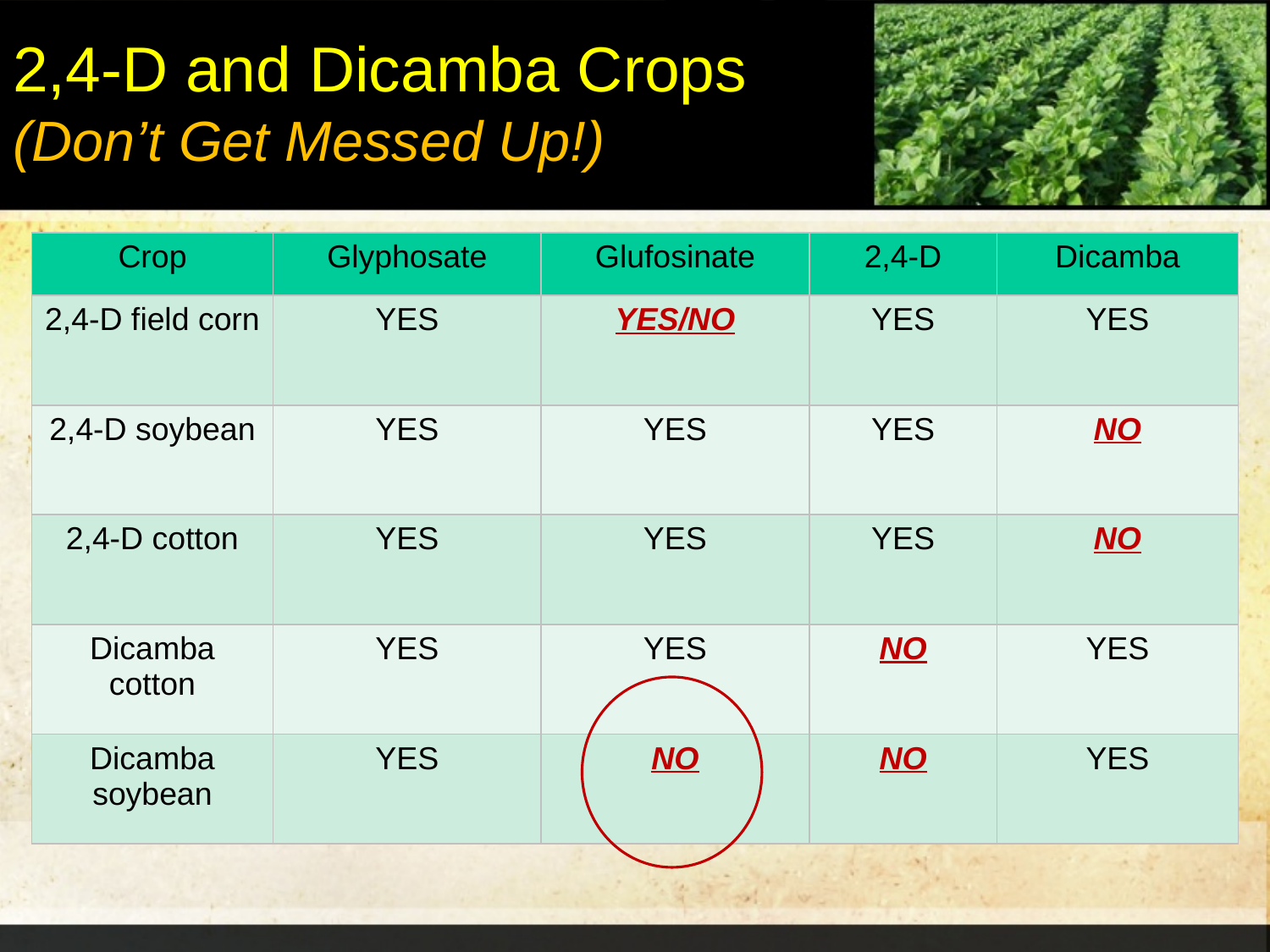

# 2,4-D and Dicamba Crops (Don’t Get Messed Up!)
| Crop | Glyphosate | Glufosinate | 2,4-D | Dicamba |
| --- | --- | --- | --- | --- |
| 2,4-D field corn | YES | YES/NO | YES | YES |
| 2,4-D soybean | YES | YES | YES | NO |
| 2,4-D cotton | YES | YES | YES | NO |
| Dicamba cotton | YES | YES | NO | YES |
| Dicamba soybean | YES | NO | NO | YES |